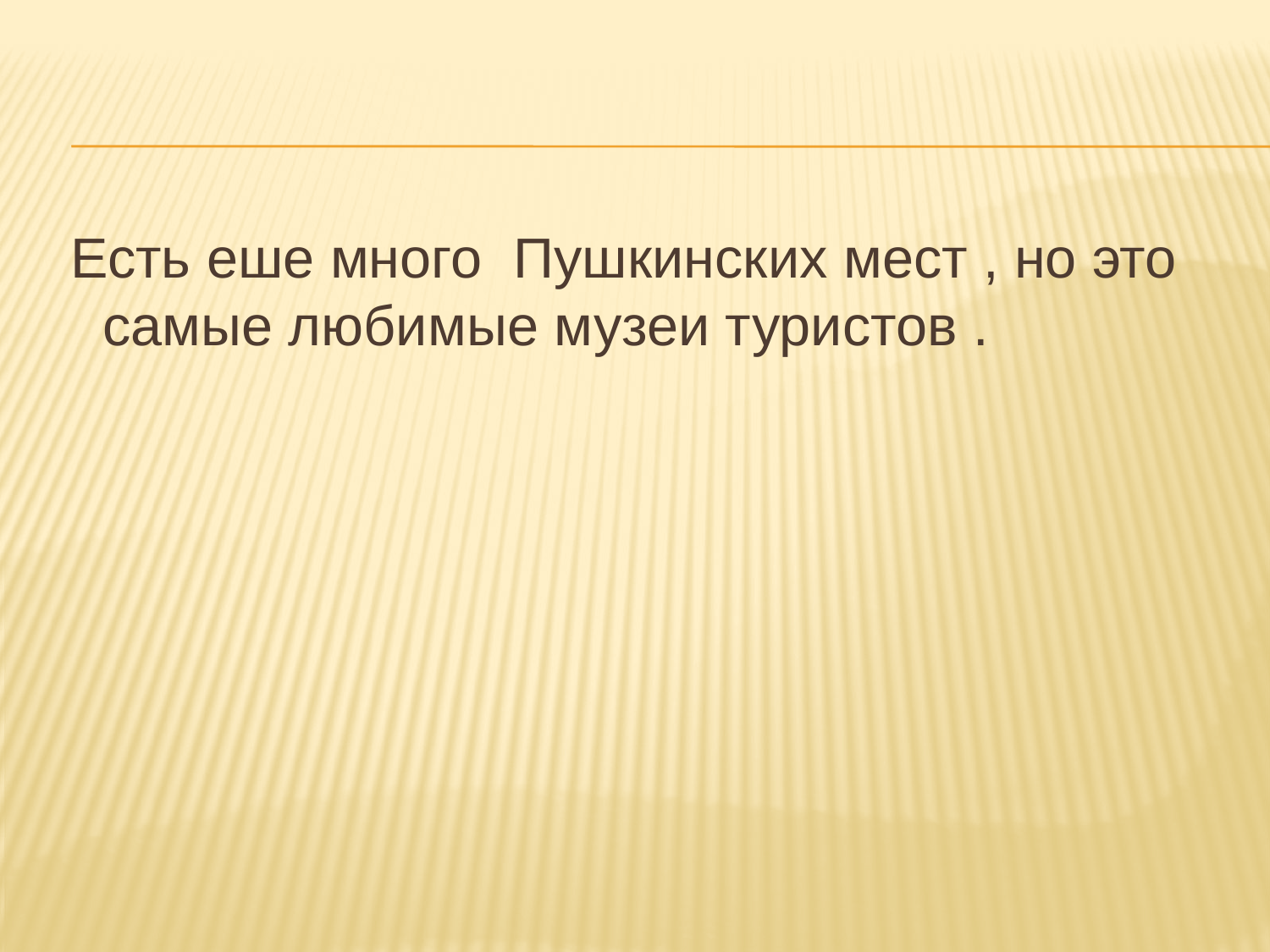

#
 Есть еше много  Пушкинских мест , но это самые любимые музеи туристов .